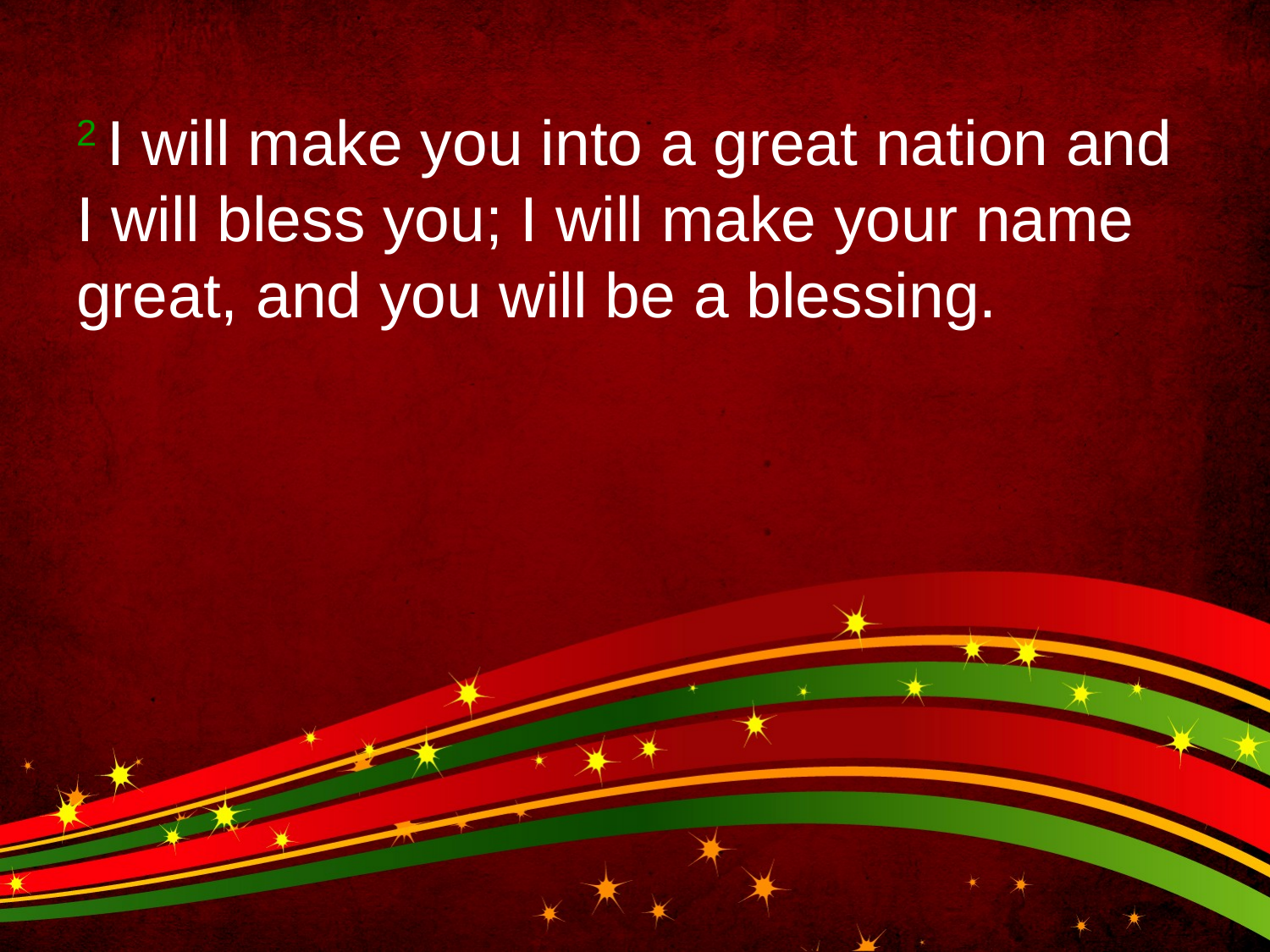

2 I will make you into a great nation and I will bless you; I will make your name great, and you will be a blessing.